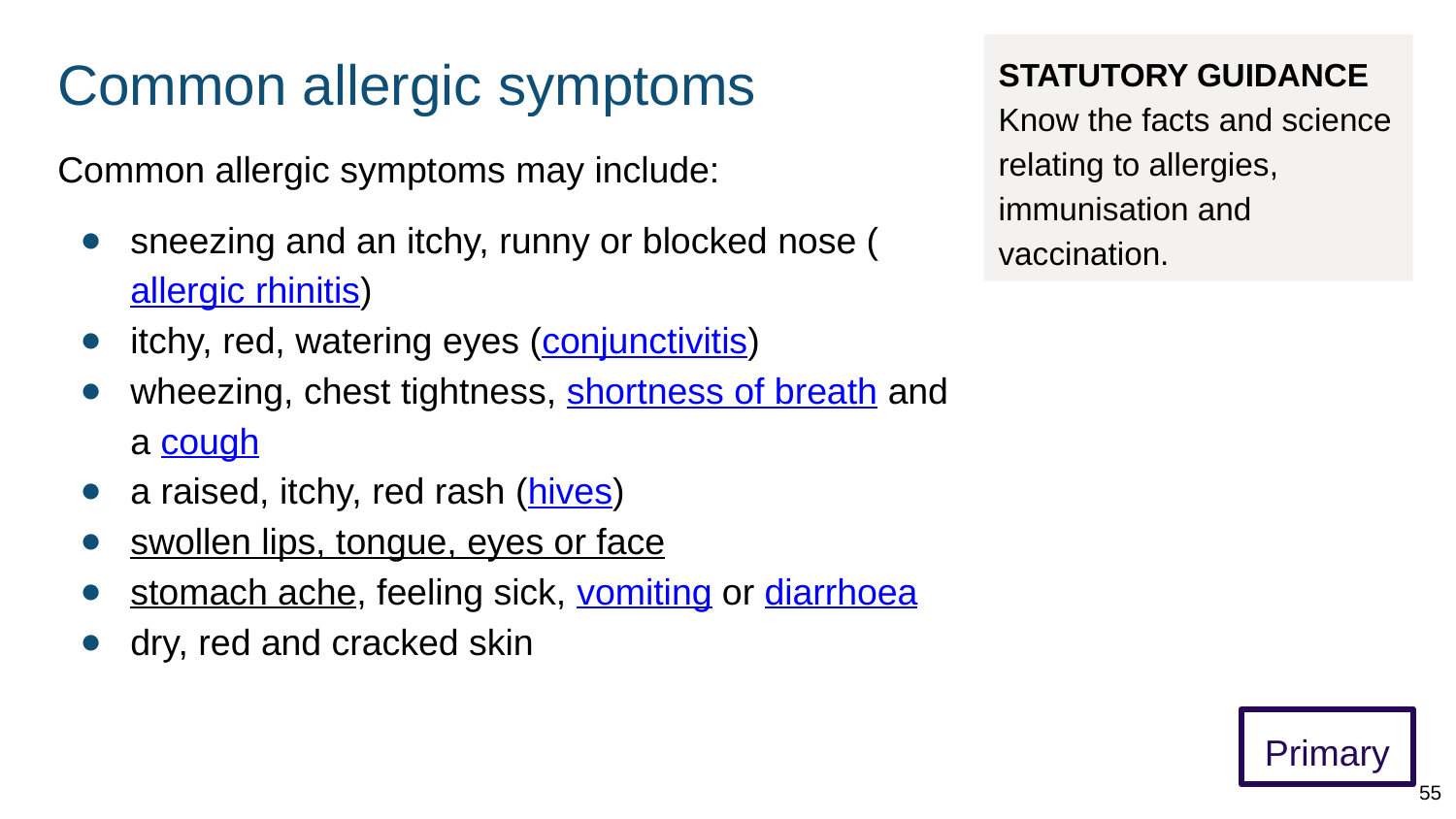

# Common allergic symptoms
STATUTORY GUIDANCE
Know the facts and science relating to allergies, immunisation and vaccination.
Common allergic symptoms may include:
sneezing and an itchy, runny or blocked nose (allergic rhinitis)
itchy, red, watering eyes (conjunctivitis)
wheezing, chest tightness, shortness of breath and a cough
a raised, itchy, red rash (hives)
swollen lips, tongue, eyes or face
stomach ache, feeling sick, vomiting or diarrhoea
dry, red and cracked skin

Primary
55